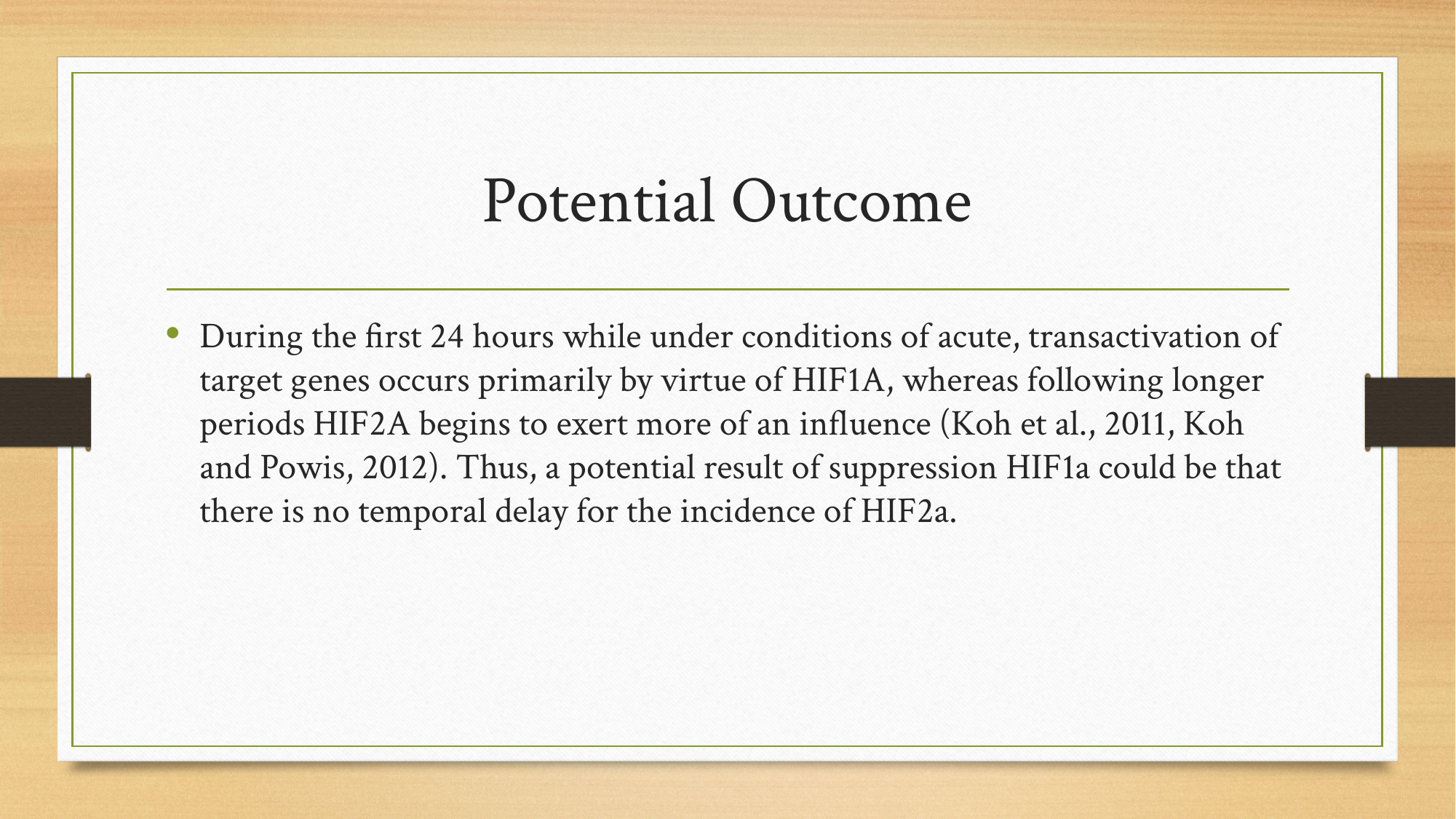

# Potential Outcome
During the first 24 hours while under conditions of acute, transactivation of target genes occurs primarily by virtue of HIF1A, whereas following longer periods HIF2A begins to exert more of an influence (Koh et al., 2011, Koh and Powis, 2012). Thus, a potential result of suppression HIF1a could be that there is no temporal delay for the incidence of HIF2a.